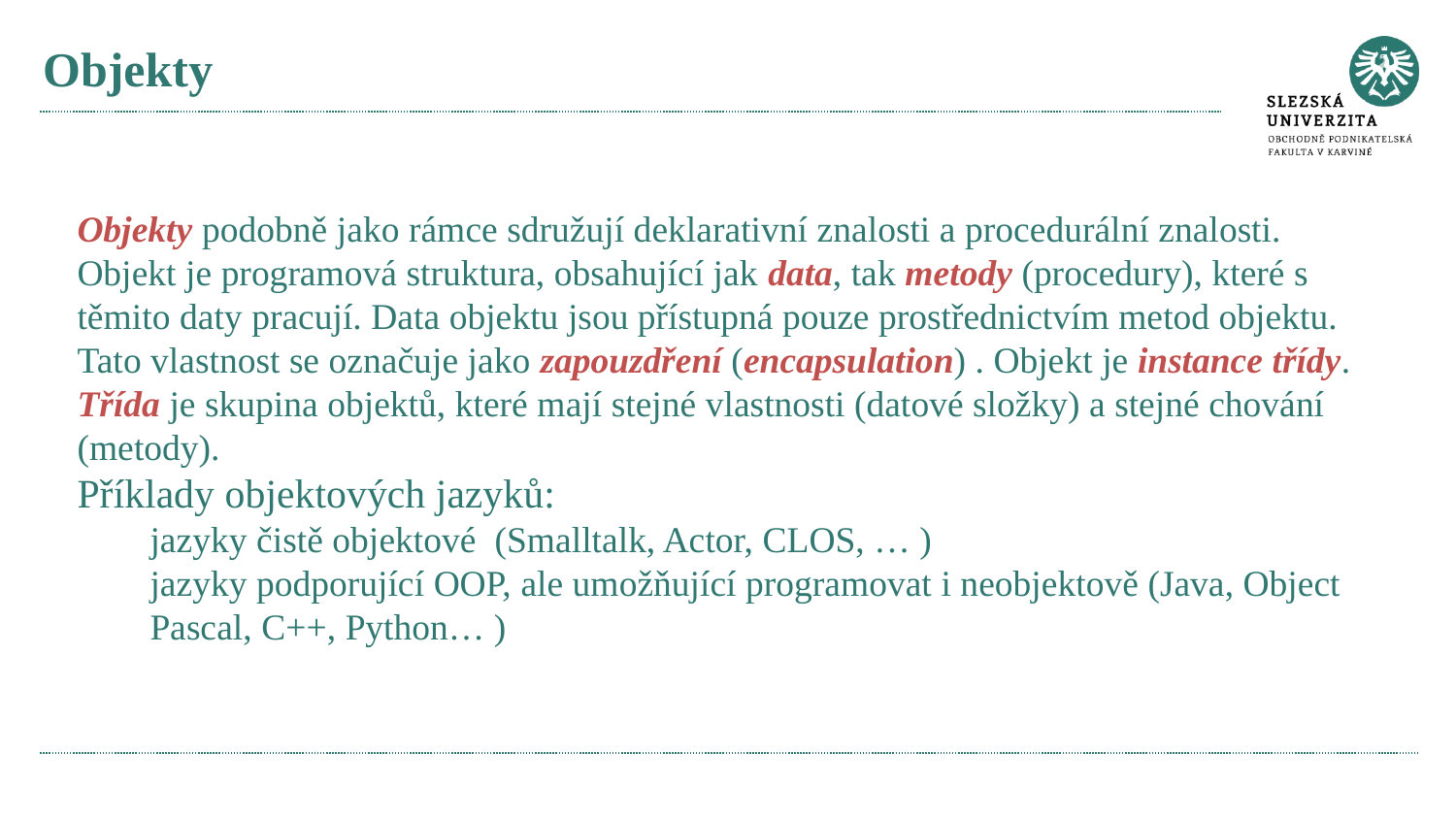

# Objekty
Objekty podobně jako rámce sdružují deklarativní znalosti a procedurální znalosti.
Objekt je programová struktura, obsahující jak data, tak metody (procedury), které s těmito daty pracují. Data objektu jsou přístupná pouze prostřednictvím metod objektu. Tato vlastnost se označuje jako zapouzdření (encapsulation) . Objekt je instance třídy.
Třída je skupina objektů, které mají stejné vlastnosti (datové složky) a stejné chování (metody).
Příklady objektových jazyků:
jazyky čistě objektové  (Smalltalk, Actor, CLOS, … )
jazyky podporující OOP, ale umožňující programovat i neobjektově (Java, Object Pascal, C++, Python… )